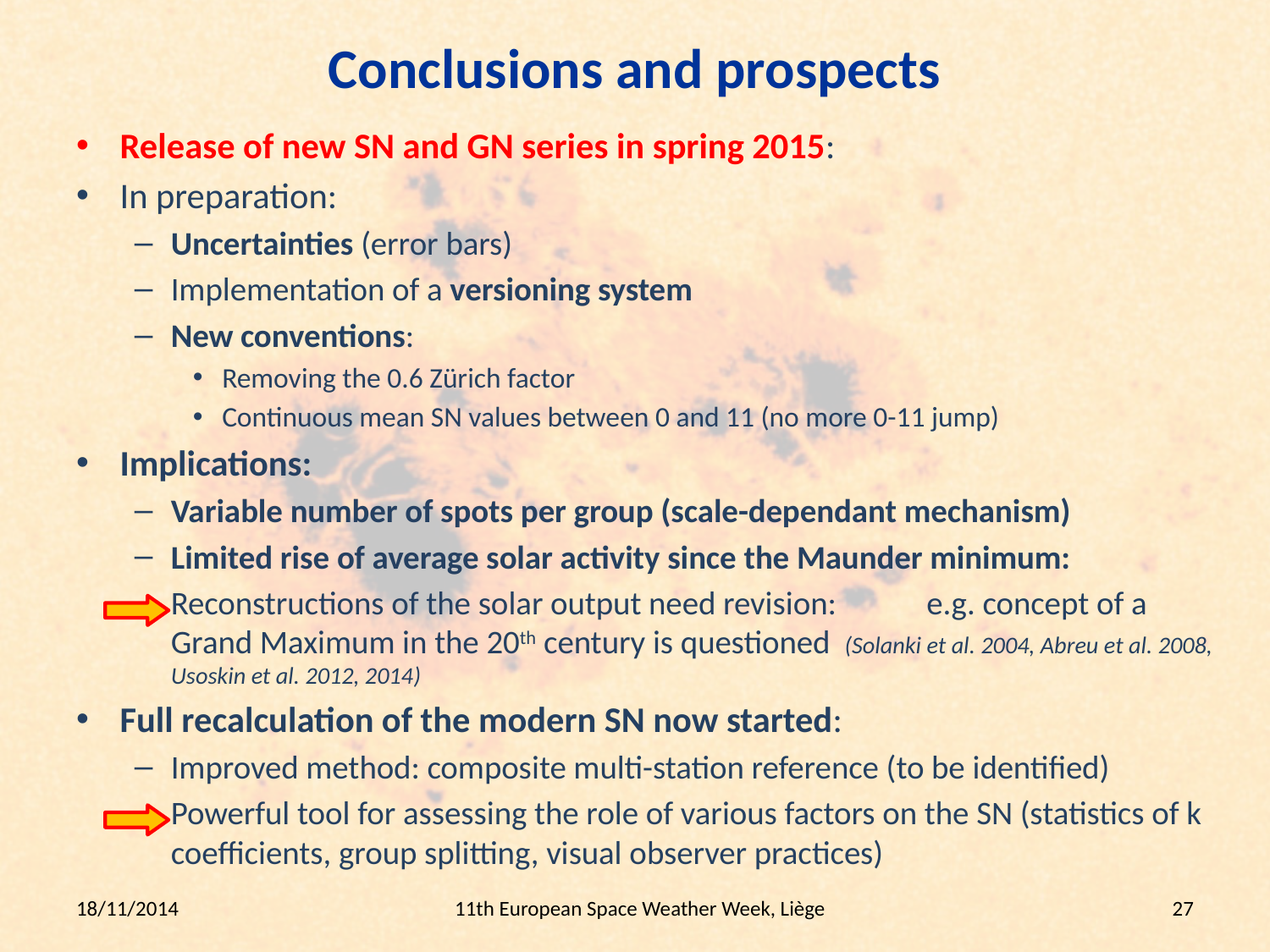

# Conclusions and prospects
Release of new SN and GN series in spring 2015:
In preparation:
Uncertainties (error bars)
Implementation of a versioning system
New conventions:
Removing the 0.6 Zürich factor
Continuous mean SN values between 0 and 11 (no more 0-11 jump)
Implications:
Variable number of spots per group (scale-dependant mechanism)
Limited rise of average solar activity since the Maunder minimum:
Reconstructions of the solar output need revision: 			e.g. concept of a Grand Maximum in the 20th century is questioned  (Solanki et al. 2004, Abreu et al. 2008, Usoskin et al. 2012, 2014)
Full recalculation of the modern SN now started:
Improved method: composite multi-station reference (to be identified)
Powerful tool for assessing the role of various factors on the SN (statistics of k coefficients, group splitting, visual observer practices)

18/11/2014
11th European Space Weather Week, Liège
27